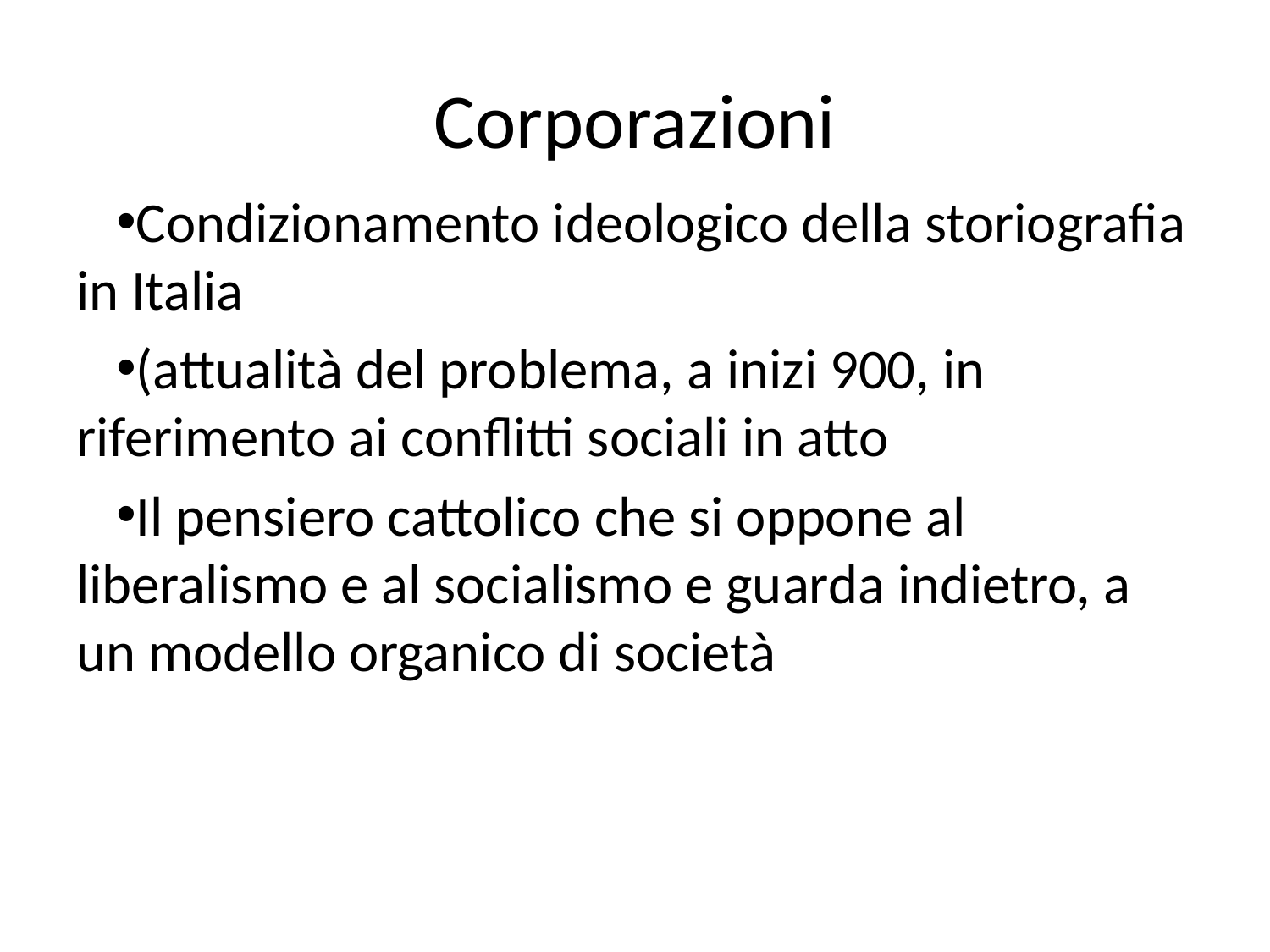

# Corporazioni
Condizionamento ideologico della storiografia in Italia
(attualità del problema, a inizi 900, in riferimento ai conflitti sociali in atto
Il pensiero cattolico che si oppone al liberalismo e al socialismo e guarda indietro, a un modello organico di società